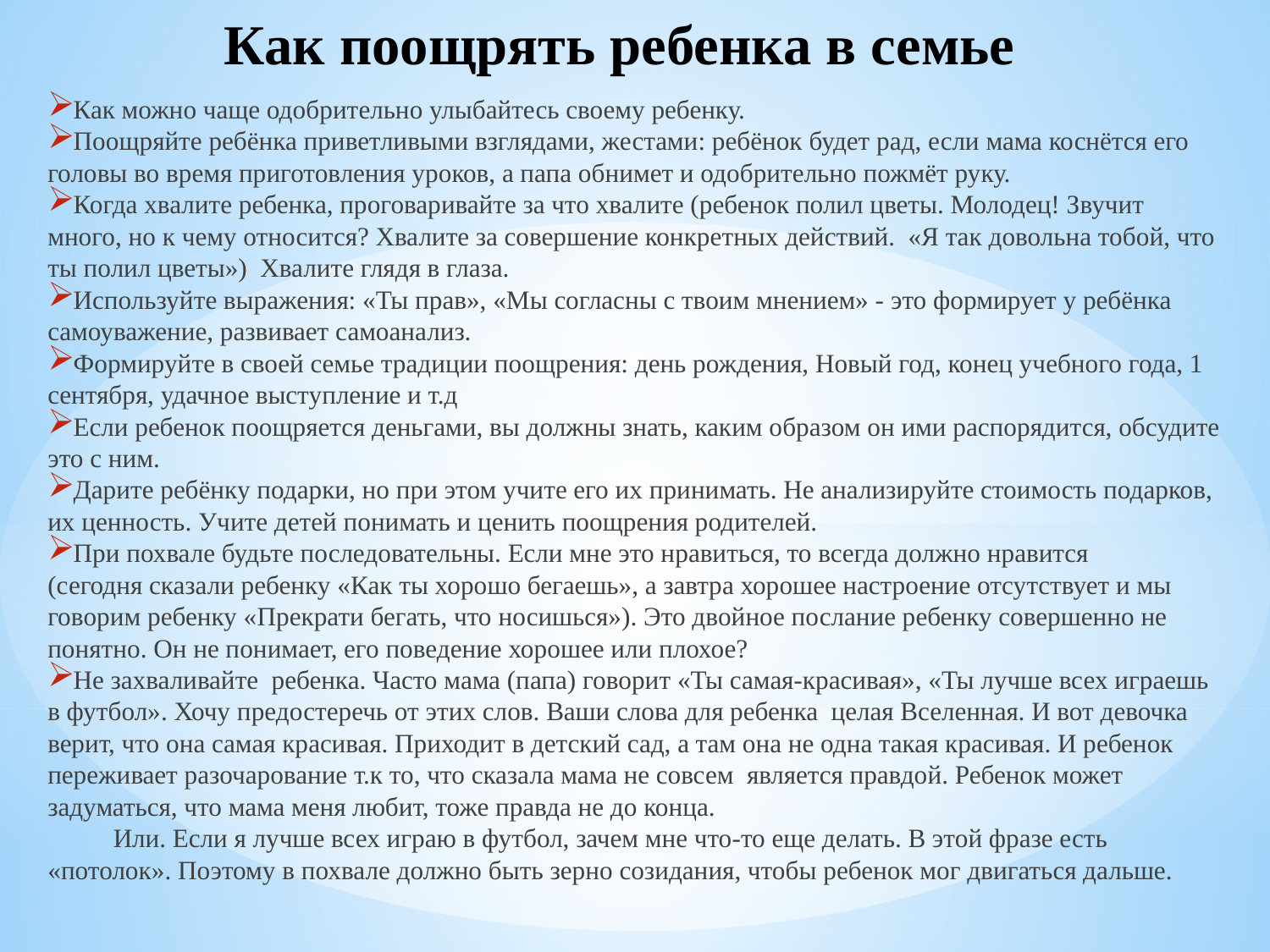

# Как поощрять ребенка в семье
Как можно чаще одобрительно улыбайтесь своему ребенку.
Поощряйте ребёнка приветливыми взглядами, жестами: ребёнок будет рад, если мама коснётся его головы во время приготовления уроков, а папа обнимет и одобрительно пожмёт руку.
Когда хвалите ребенка, проговаривайте за что хвалите (ребенок полил цветы. Молодец! Звучит много, но к чему относится? Хвалите за совершение конкретных действий.  «Я так довольна тобой, что ты полил цветы»)  Хвалите глядя в глаза.
Используйте выражения: «Ты прав», «Мы согласны с твоим мнением» - это формирует у ребёнка самоуважение, развивает самоанализ.
Формируйте в своей семье традиции поощрения: день рождения, Новый год, конец учебного года, 1 сентября, удачное выступление и т.д
Если ребенок поощряется деньгами, вы должны знать, каким образом он ими распорядится, обсудите это с ним.
Дарите ребёнку подарки, но при этом учите его их принимать. Не анализируйте стоимость подарков, их ценность. Учите детей понимать и ценить поощрения родителей.
При похвале будьте последовательны. Если мне это нравиться, то всегда должно нравится         (сегодня сказали ребенку «Как ты хорошо бегаешь», а завтра хорошее настроение отсутствует и мы говорим ребенку «Прекрати бегать, что носишься»). Это двойное послание ребенку совершенно не понятно. Он не понимает, его поведение хорошее или плохое?
Не захваливайте  ребенка. Часто мама (папа) говорит «Ты самая-красивая», «Ты лучше всех играешь в футбол». Хочу предостеречь от этих слов. Ваши слова для ребенка  целая Вселенная. И вот девочка верит, что она самая красивая. Приходит в детский сад, а там она не одна такая красивая. И ребенок переживает разочарование т.к то, что сказала мама не совсем  является правдой. Ребенок может задуматься, что мама меня любит, тоже правда не до конца.                                                                                        Или. Если я лучше всех играю в футбол, зачем мне что-то еще делать. В этой фразе есть «потолок». Поэтому в похвале должно быть зерно созидания, чтобы ребенок мог двигаться дальше.